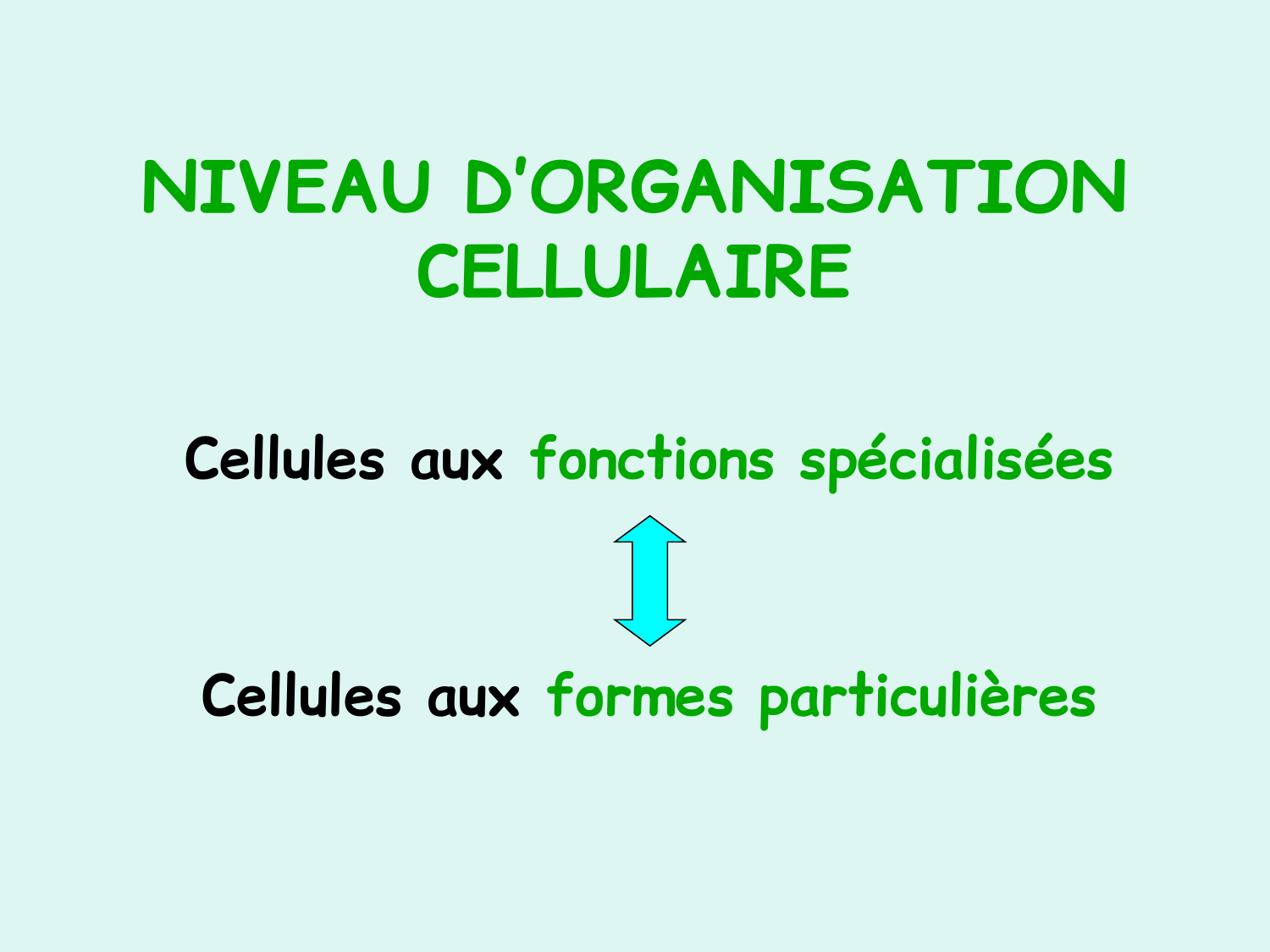

# NIVEAU D’ORGANISATION CELLULAIRE
Cellules aux fonctions spécialisées

Cellules aux formes particulières